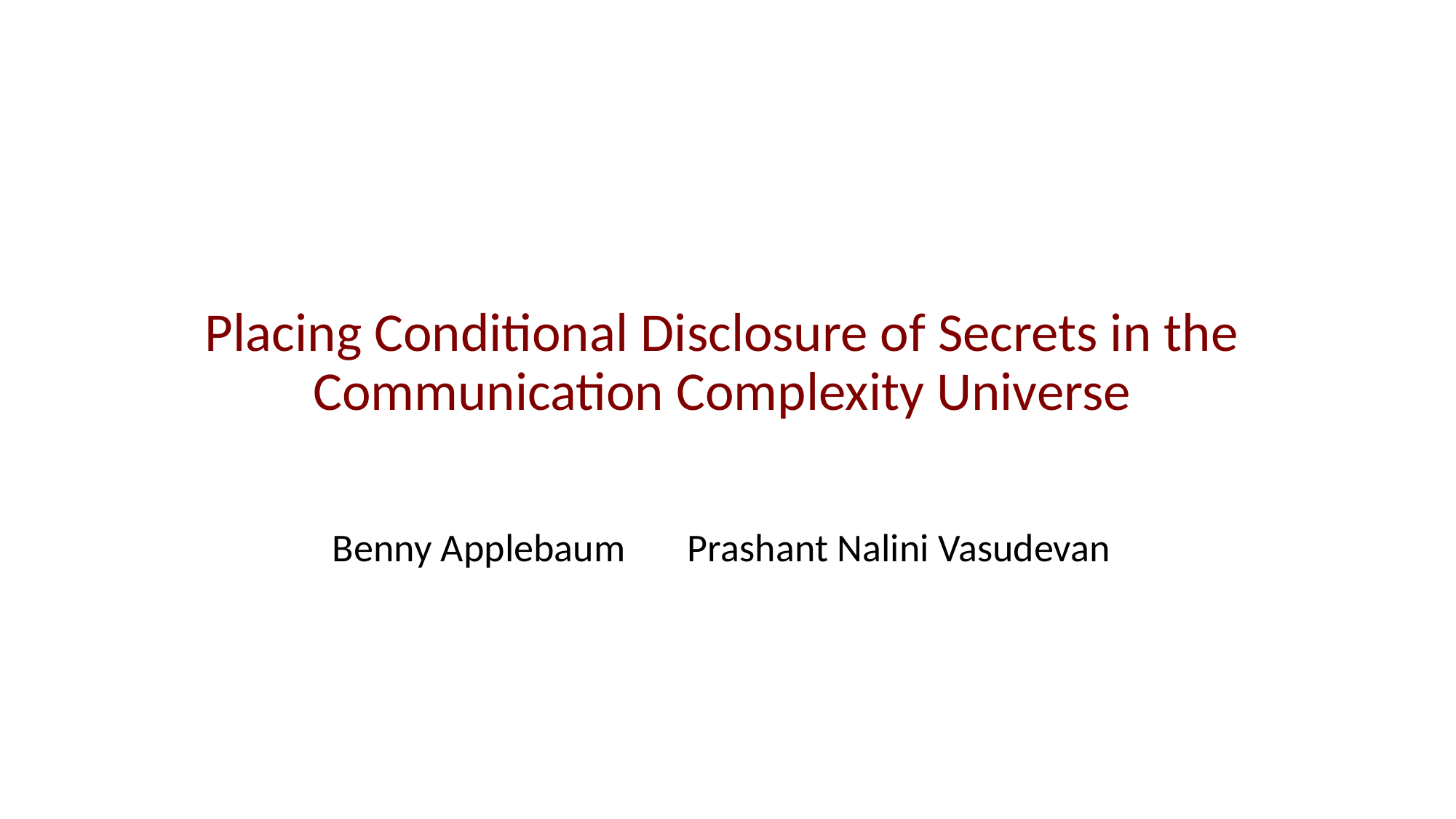

# Placing Conditional Disclosure of Secrets in the Communication Complexity Universe
Benny Applebaum       Prashant Nalini Vasudevan